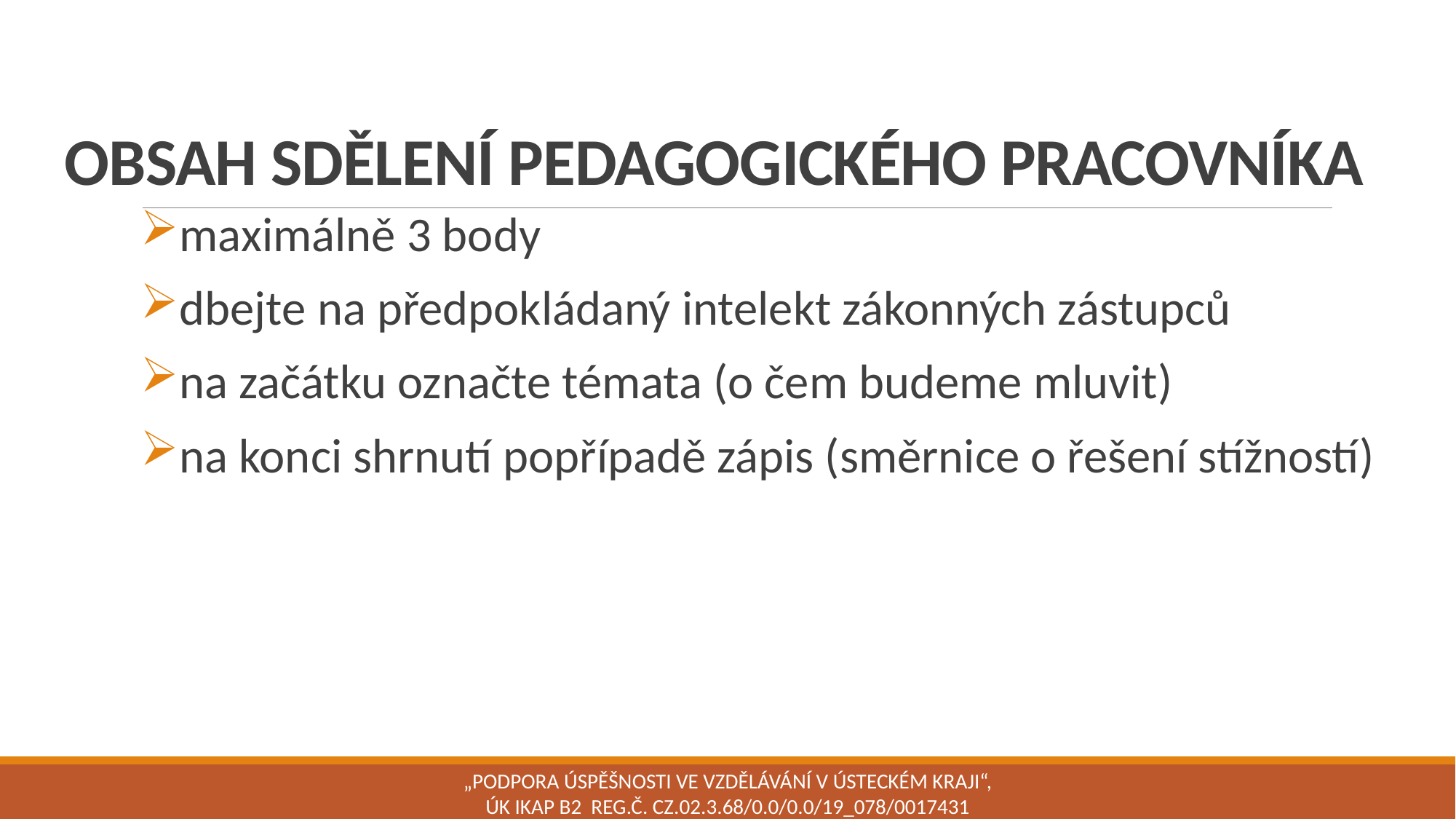

# OBSAH SDĚLENÍ PEDAGOGICKÉHO PRACOVNÍKA
maximálně 3 body
dbejte na předpokládaný intelekt zákonných zástupců
na začátku označte témata (o čem budeme mluvit)
na konci shrnutí popřípadě zápis (směrnice o řešení stížností)
„Podpora úspěšnosti ve vzdělávání v Ústeckém kraji“, ÚK IKAP B2  Reg.č. CZ.02.3.68/0.0/0.0/19_078/0017431